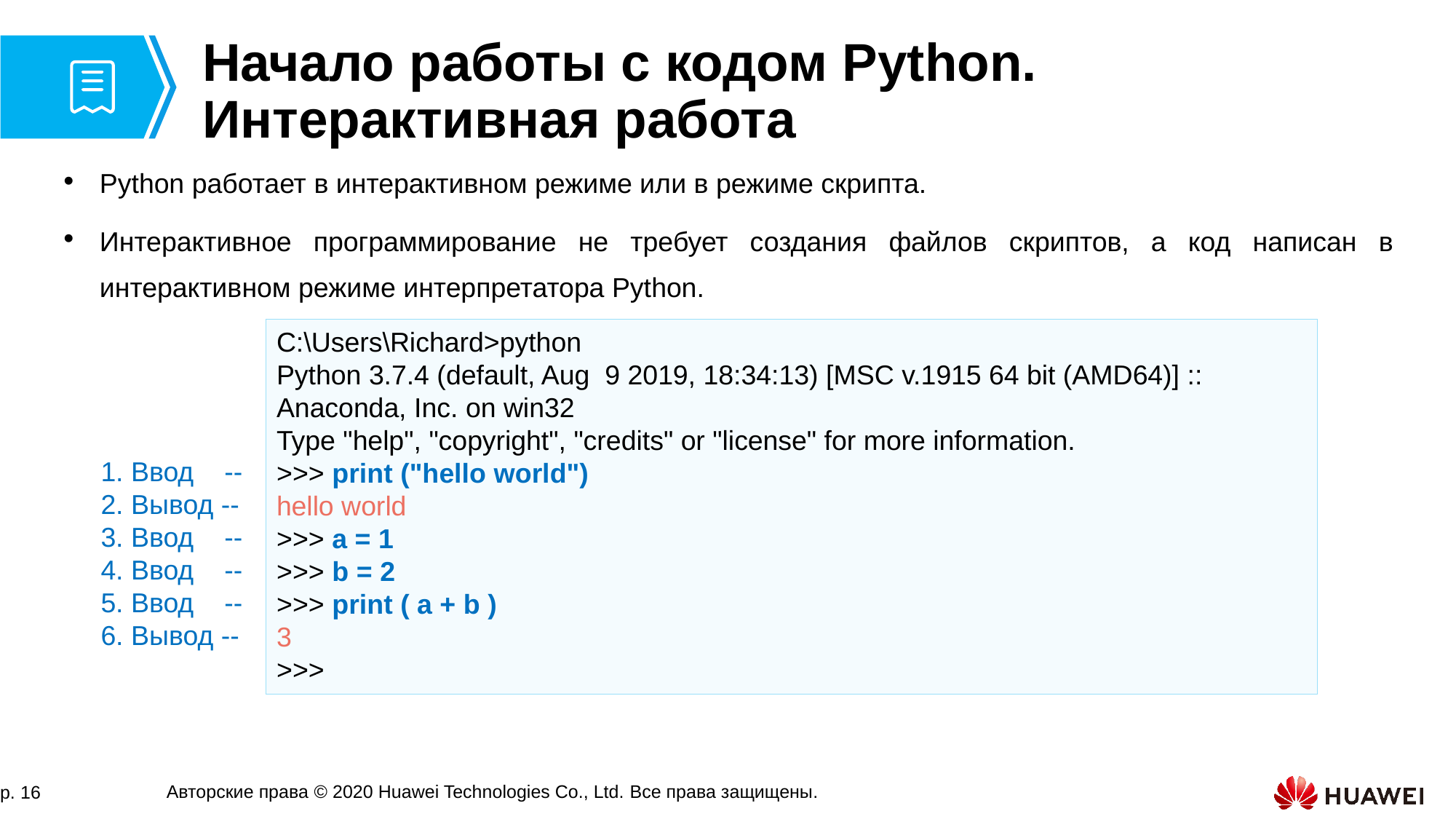

# Начало работы с кодом Python. Интерактивная работа
Python работает в интерактивном режиме или в режиме скрипта.
Интерактивное программирование не требует создания файлов скриптов, а код написан в интерактивном режиме интерпретатора Python.

C:\Users\Richard>python
Python 3.7.4 (default, Aug  9 2019, 18:34:13) [MSC v.1915 64 bit (AMD64)] :: Anaconda, Inc. on win32
Type "help", "copyright", "credits" or "license" for more information.
>>> print ("hello world")
hello world
>>> a = 1
>>> b = 2
>>> print ( a + b )
3
>>>
1. Ввод    --
2. Вывод --
3. Ввод    --
4. Ввод    --
5. Ввод    --
6. Вывод --